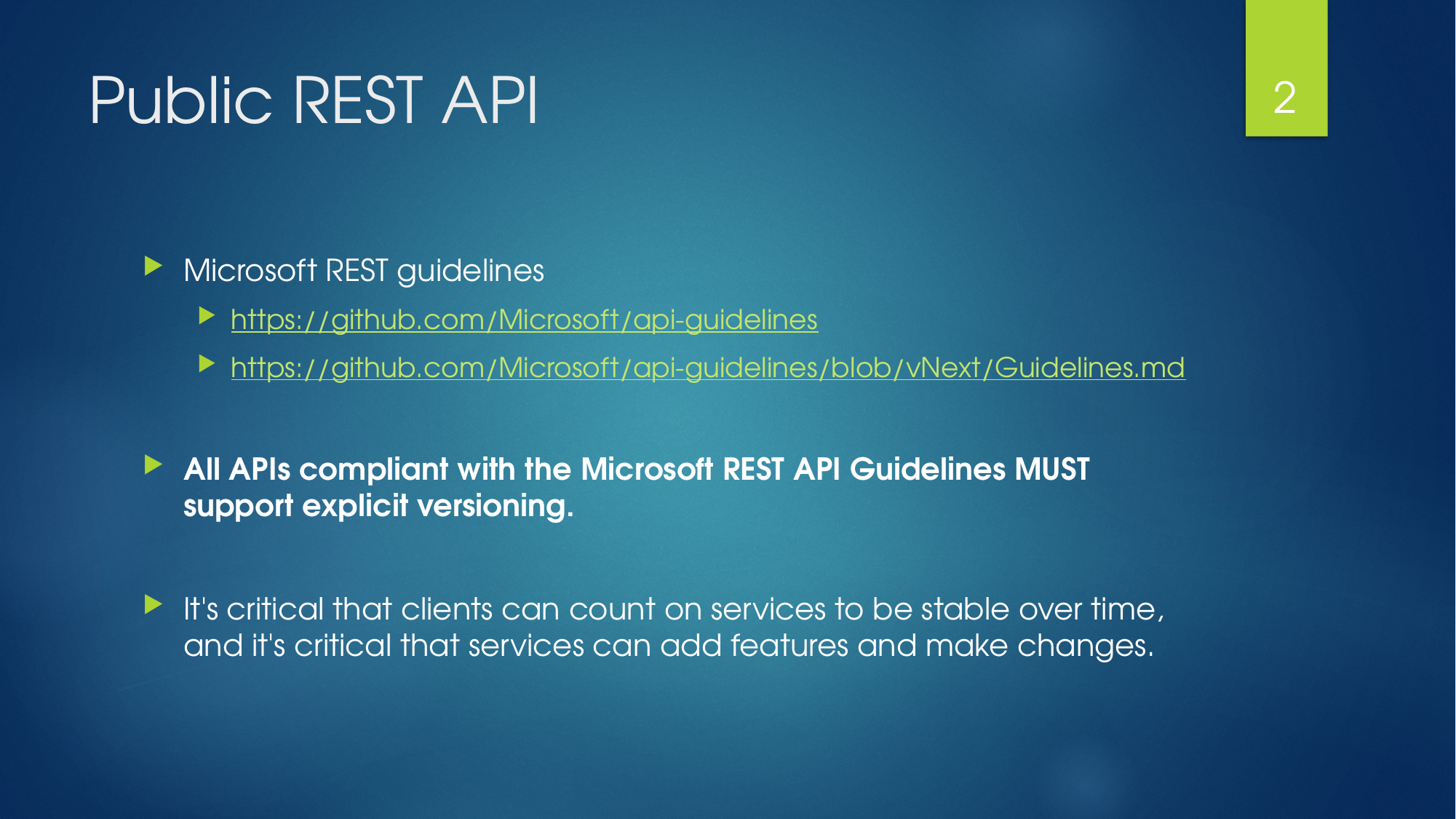

2
# Public REST API
Microsoft REST guidelines
https://github.com/Microsoft/api-guidelines
https://github.com/Microsoft/api-guidelines/blob/vNext/Guidelines.md

All APIs compliant with the Microsoft REST API Guidelines MUST support explicit versioning.

It's critical that clients can count on services to be stable over time, and it's critical that services can add features and make changes.